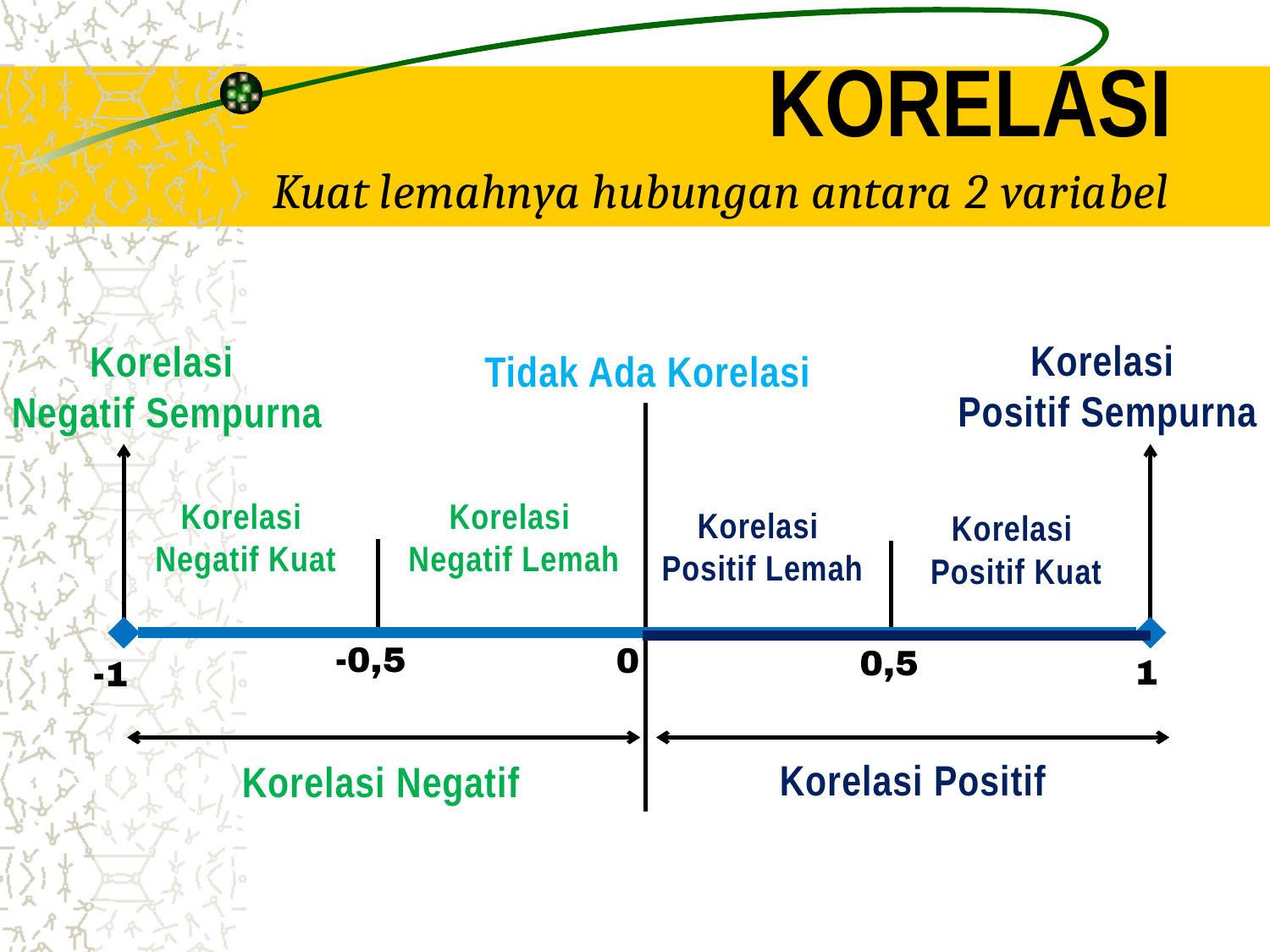

Korelasi
Kuat lemahnya hubungan antara 2 variabel
Korelasi
Positif Sempurna
Korelasi
Negatif Sempurna
Tidak Ada Korelasi
Korelasi
Negatif Lemah
Korelasi
Negatif Kuat
Korelasi
Positif Lemah
Korelasi
Positif Kuat
-0,5
0
0,5
1
-1
Korelasi Positif
Korelasi Negatif